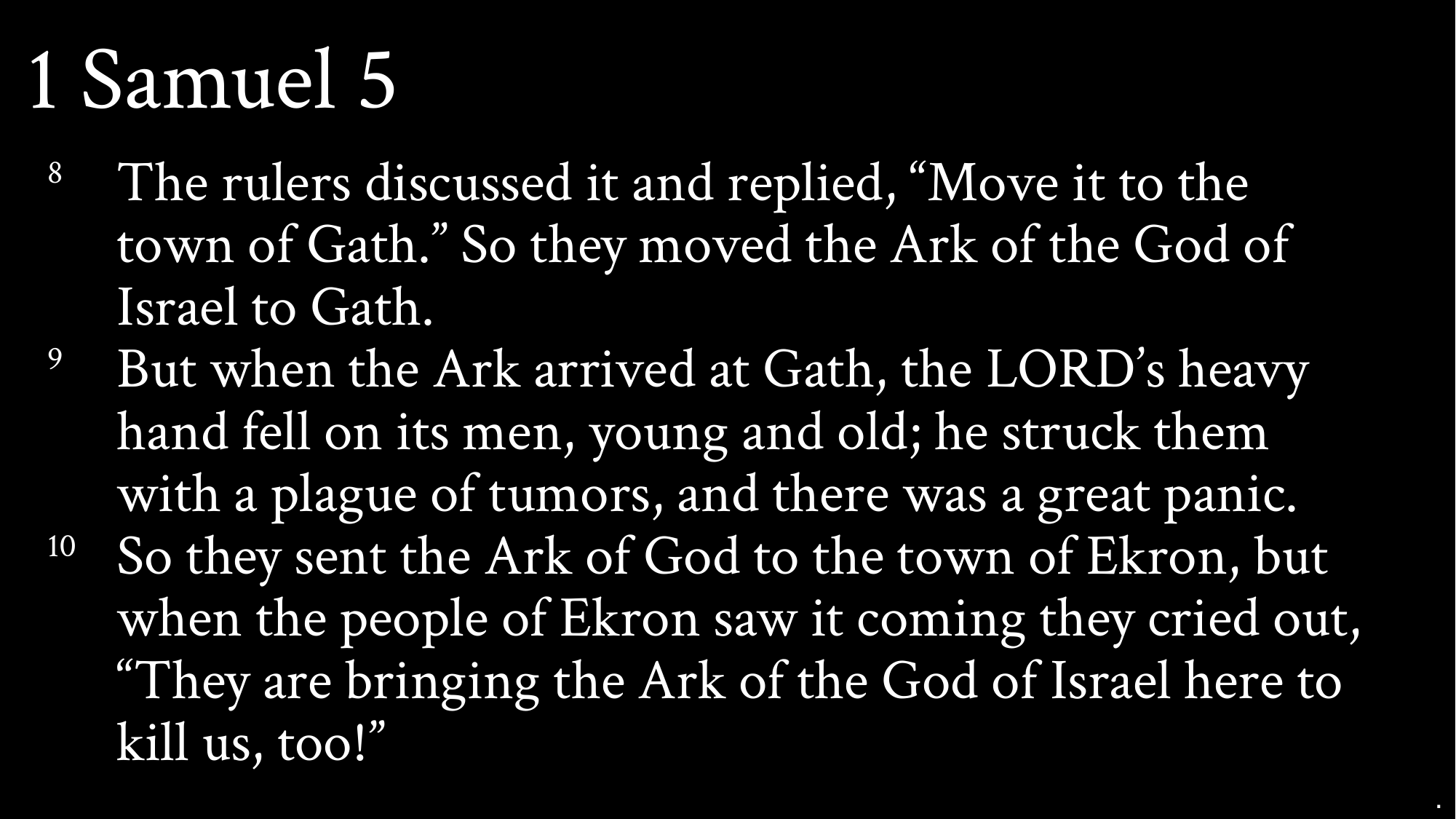

1 Samuel 5
8 	The rulers discussed it and replied, “Move it to the town of Gath.” So they moved the Ark of the God of Israel to Gath.
9 	But when the Ark arrived at Gath, the Lord’s heavy hand fell on its men, young and old; he struck them with a plague of tumors, and there was a great panic.
10 	So they sent the Ark of God to the town of Ekron, but when the people of Ekron saw it coming they cried out, “They are bringing the Ark of the God of Israel here to kill us, too!”
.